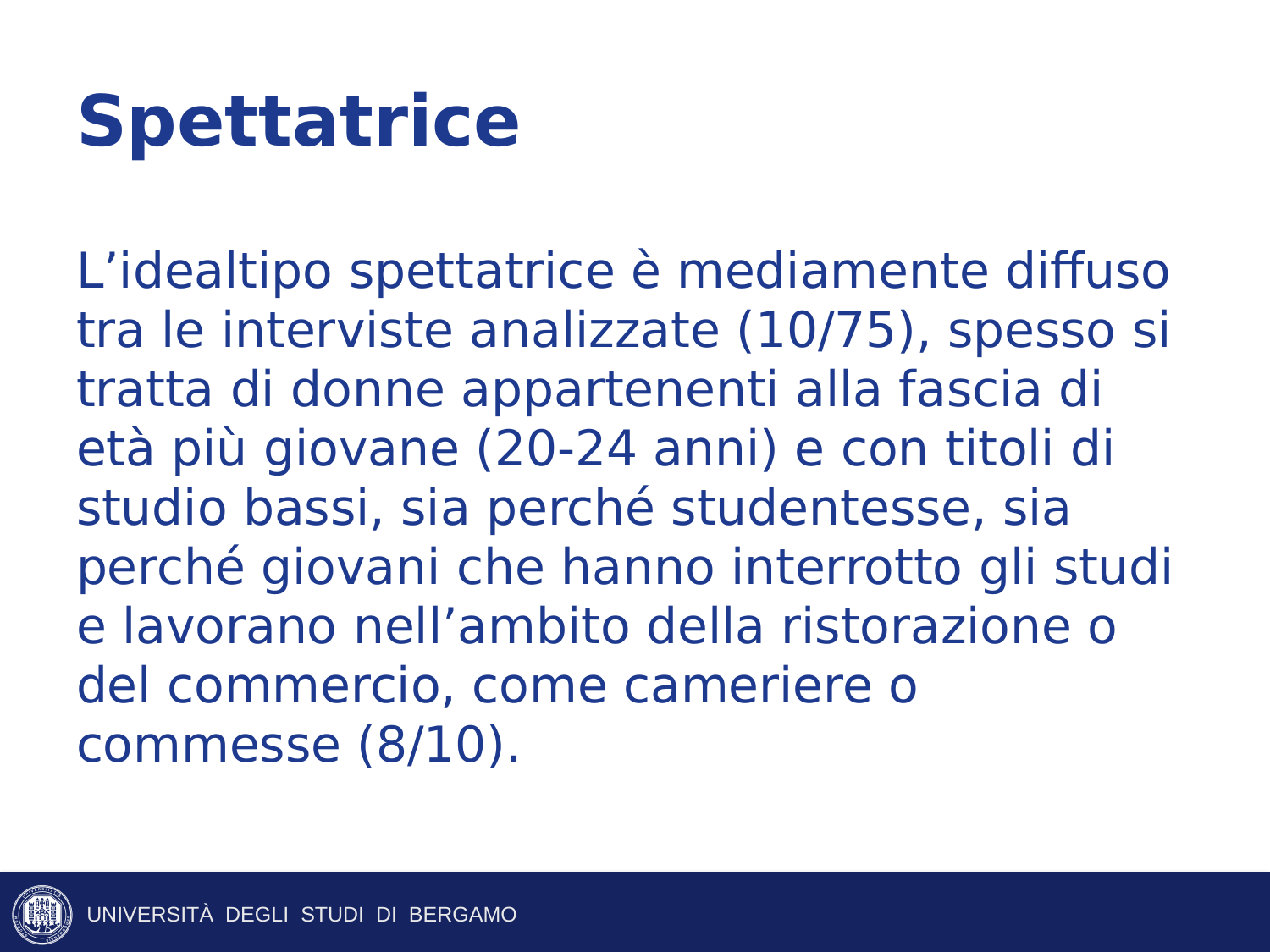

# Spettatrice
L’idealtipo spettatrice è mediamente diffuso tra le interviste analizzate (10/75), spesso si tratta di donne appartenenti alla fascia di età più giovane (20-24 anni) e con titoli di studio bassi, sia perché studentesse, sia perché giovani che hanno interrotto gli studi e lavorano nell’ambito della ristorazione o del commercio, come cameriere o commesse (8/10).